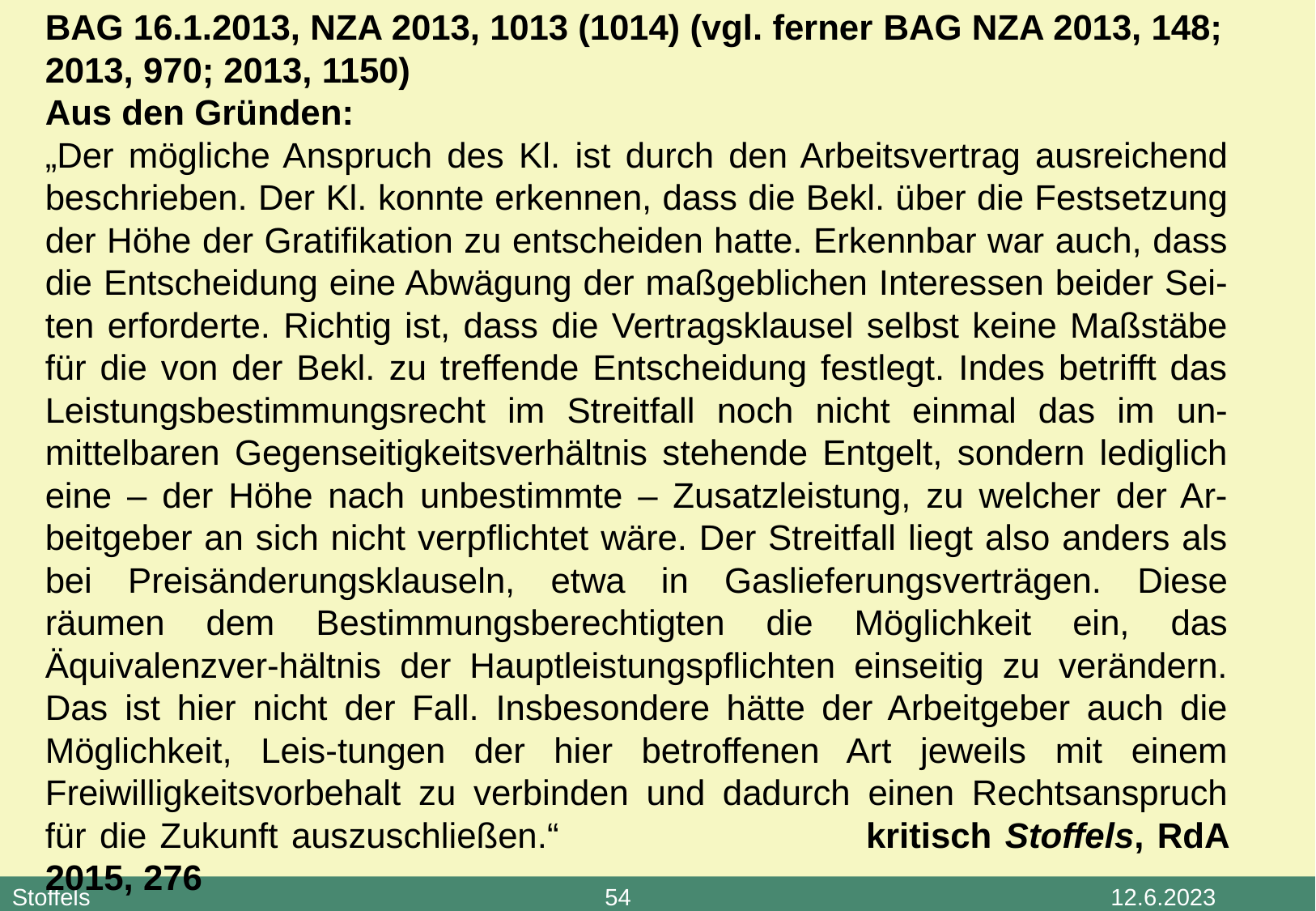

BAG 16.1.2013, NZA 2013, 1013 (1014) (vgl. ferner BAG NZA 2013, 148; 2013, 970; 2013, 1150)
Aus den Gründen:
„Der mögliche Anspruch des Kl. ist durch den Arbeitsvertrag ausreichend beschrieben. Der Kl. konnte erkennen, dass die Bekl. über die Festsetzung der Höhe der Gratifikation zu entscheiden hatte. Erkennbar war auch, dass die Entscheidung eine Abwägung der maßgeblichen Interessen beider Sei-ten erforderte. Richtig ist, dass die Vertragsklausel selbst keine Maßstäbe für die von der Bekl. zu treffende Entscheidung festlegt. Indes betrifft das Leistungsbestimmungsrecht im Streitfall noch nicht einmal das im un-mittelbaren Gegenseitigkeitsverhältnis stehende Entgelt, sondern lediglich eine – der Höhe nach unbestimmte – Zusatzleistung, zu welcher der Ar-beitgeber an sich nicht verpflichtet wäre. Der Streitfall liegt also anders als bei Preisänderungsklauseln, etwa in Gaslieferungsverträgen. Diese räumen dem Bestimmungsberechtigten die Möglichkeit ein, das Äquivalenzver-hältnis der Hauptleistungspflichten einseitig zu verändern. Das ist hier nicht der Fall. Insbesondere hätte der Arbeitgeber auch die Möglichkeit, Leis-tungen der hier betroffenen Art jeweils mit einem Freiwilligkeitsvorbehalt zu verbinden und dadurch einen Rechtsanspruch für die Zukunft auszuschließen.“                       kritisch Stoffels, RdA 2015, 276